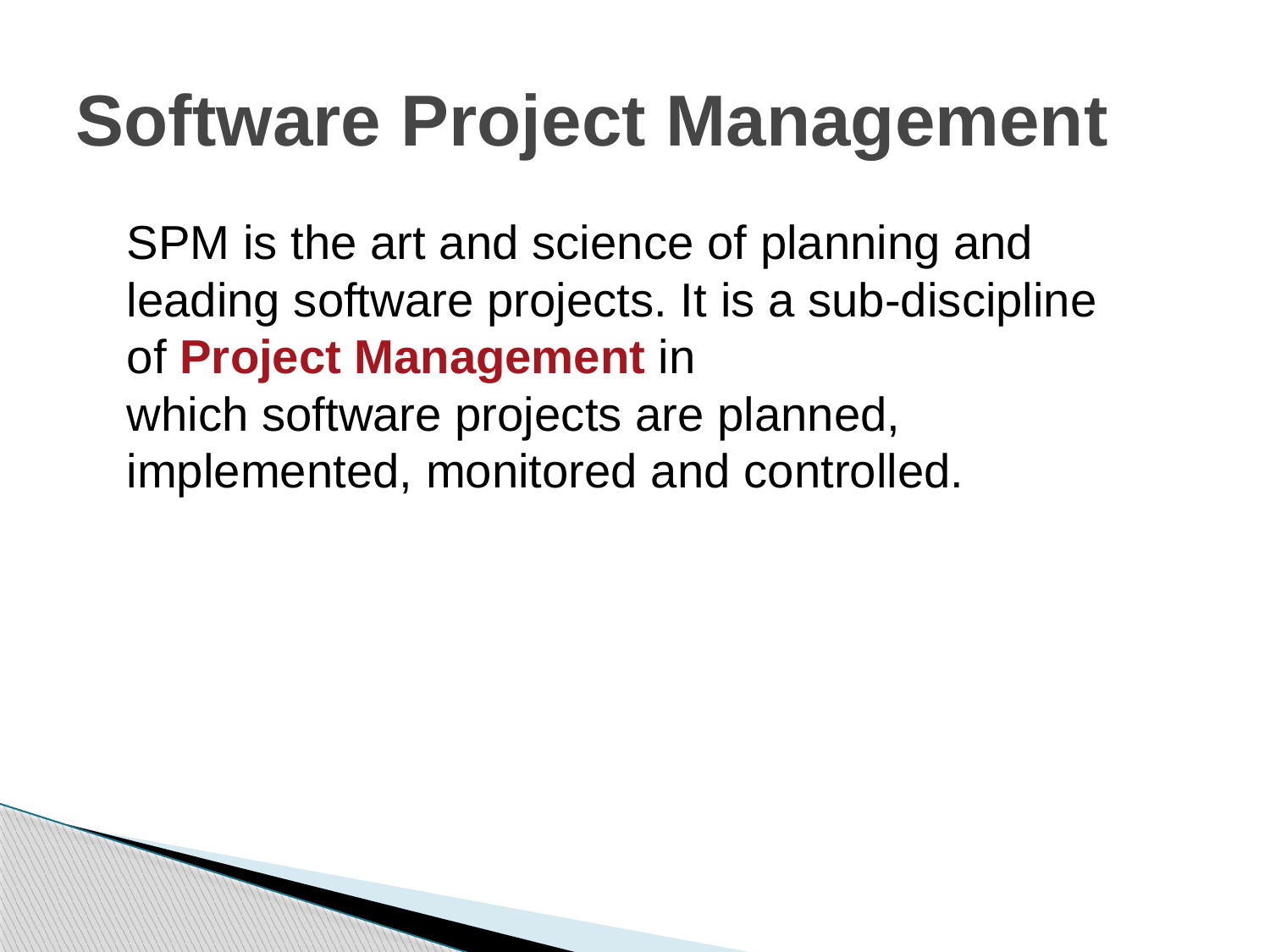

# Software Project Management
	SPM is the art and science of planning and leading software projects. It is a sub-discipline of Project Management in which software projects are planned, implemented, monitored and controlled.